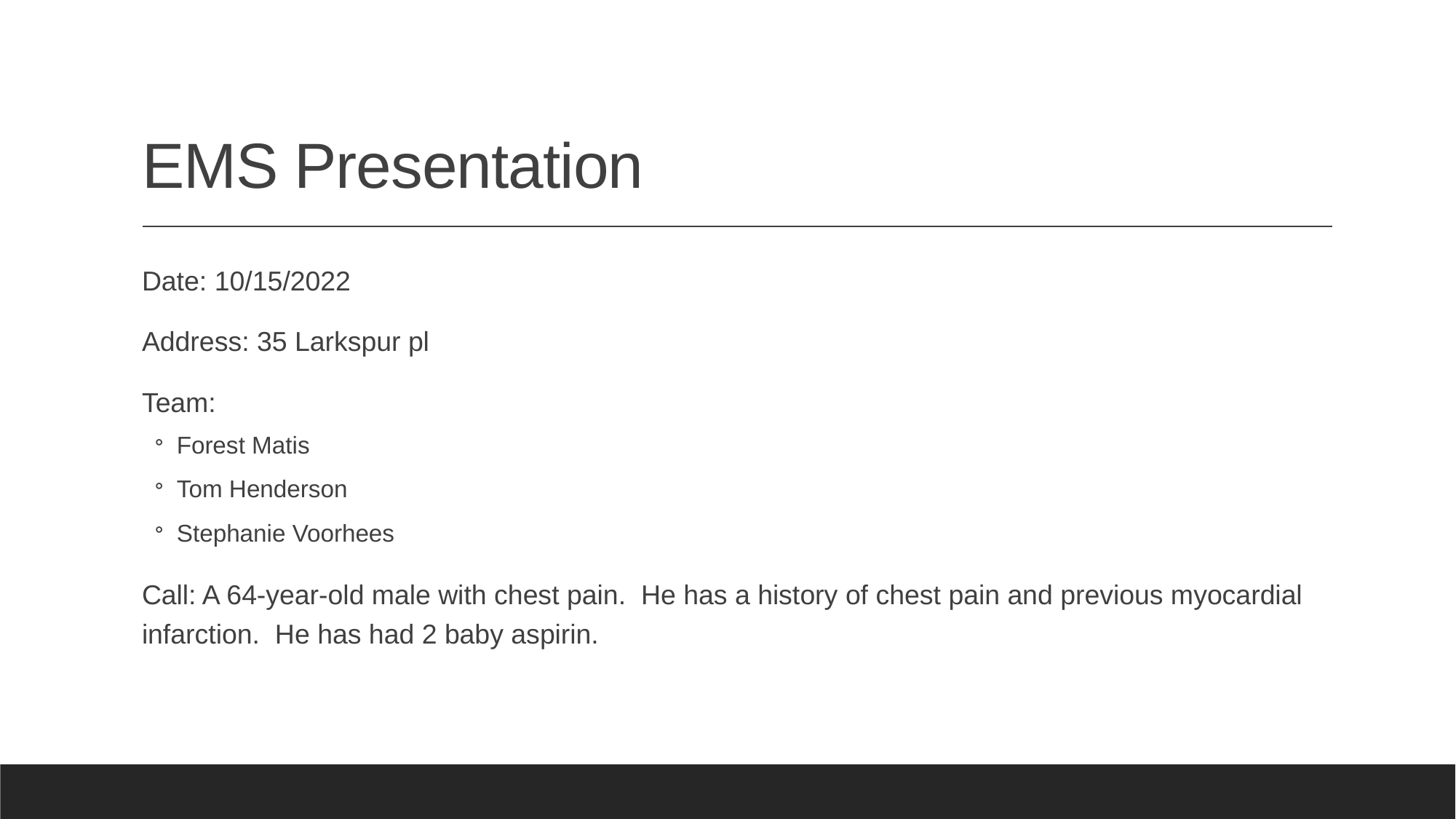

# EMS Presentation
Date: 10/15/2022
Address: 35 Larkspur pl
Team:
Forest Matis
Tom Henderson
Stephanie Voorhees
Call: A 64-year-old male with chest pain.  He has a history of chest pain and previous myocardial infarction.  He has had 2 baby aspirin.